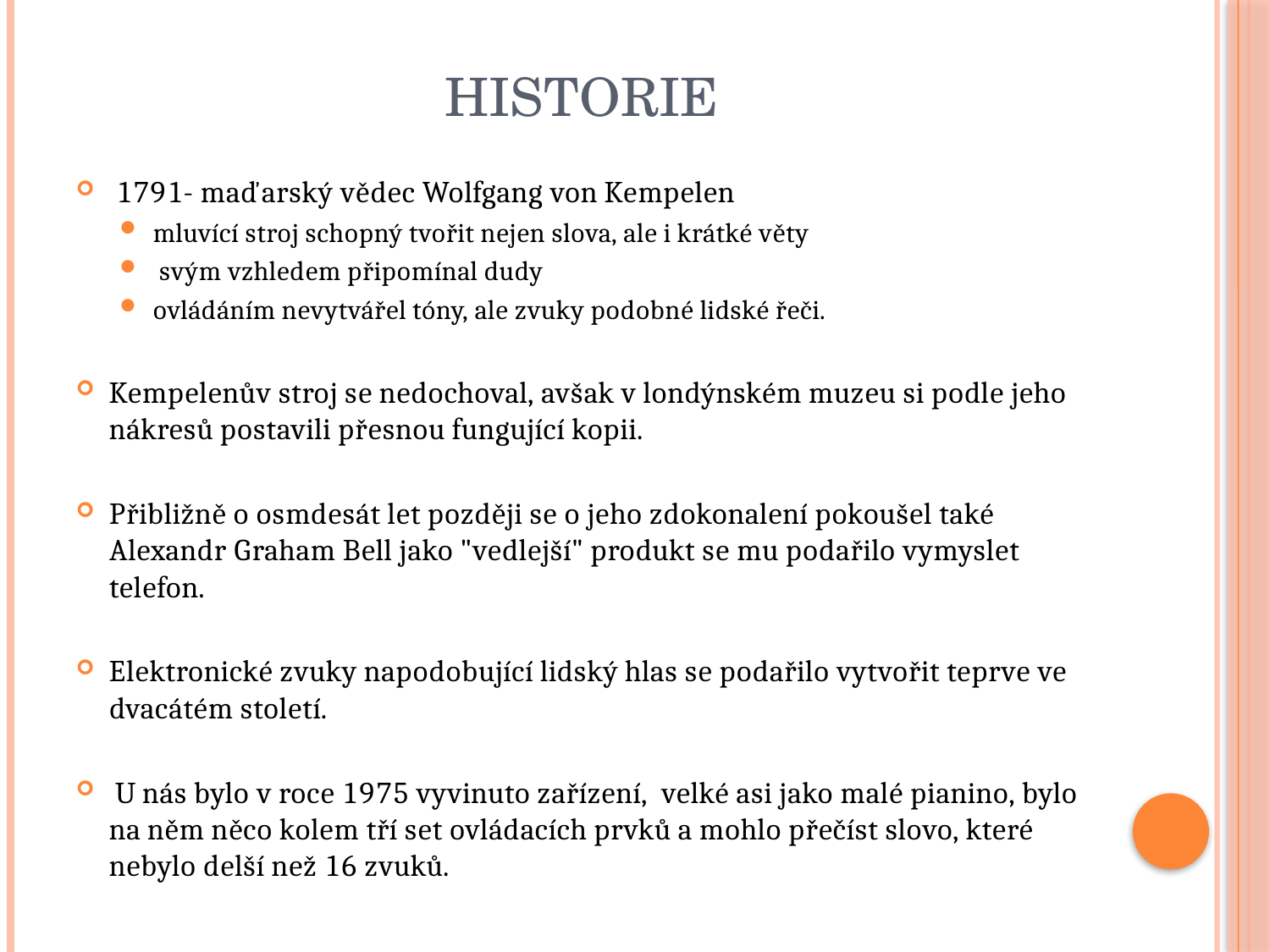

# Historie
 1791- maďarský vědec Wolfgang von Kempelen
mluvící stroj schopný tvořit nejen slova, ale i krátké věty
 svým vzhledem připomínal dudy
ovládáním nevytvářel tóny, ale zvuky podobné lidské řeči.

Kempelenův stroj se nedochoval, avšak v londýnském muzeu si podle jeho nákresů postavili přesnou fungující kopii.

Přibližně o osmdesát let později se o jeho zdokonalení pokoušel také Alexandr Graham Bell jako "vedlejší" produkt se mu podařilo vymyslet telefon.

Elektronické zvuky napodobující lidský hlas se podařilo vytvořit teprve ve dvacátém století.

 U nás bylo v roce 1975 vyvinuto zařízení,  velké asi jako malé pianino, bylo na něm něco kolem tří set ovládacích prvků a mohlo přečíst slovo, které nebylo delší než 16 zvuků.